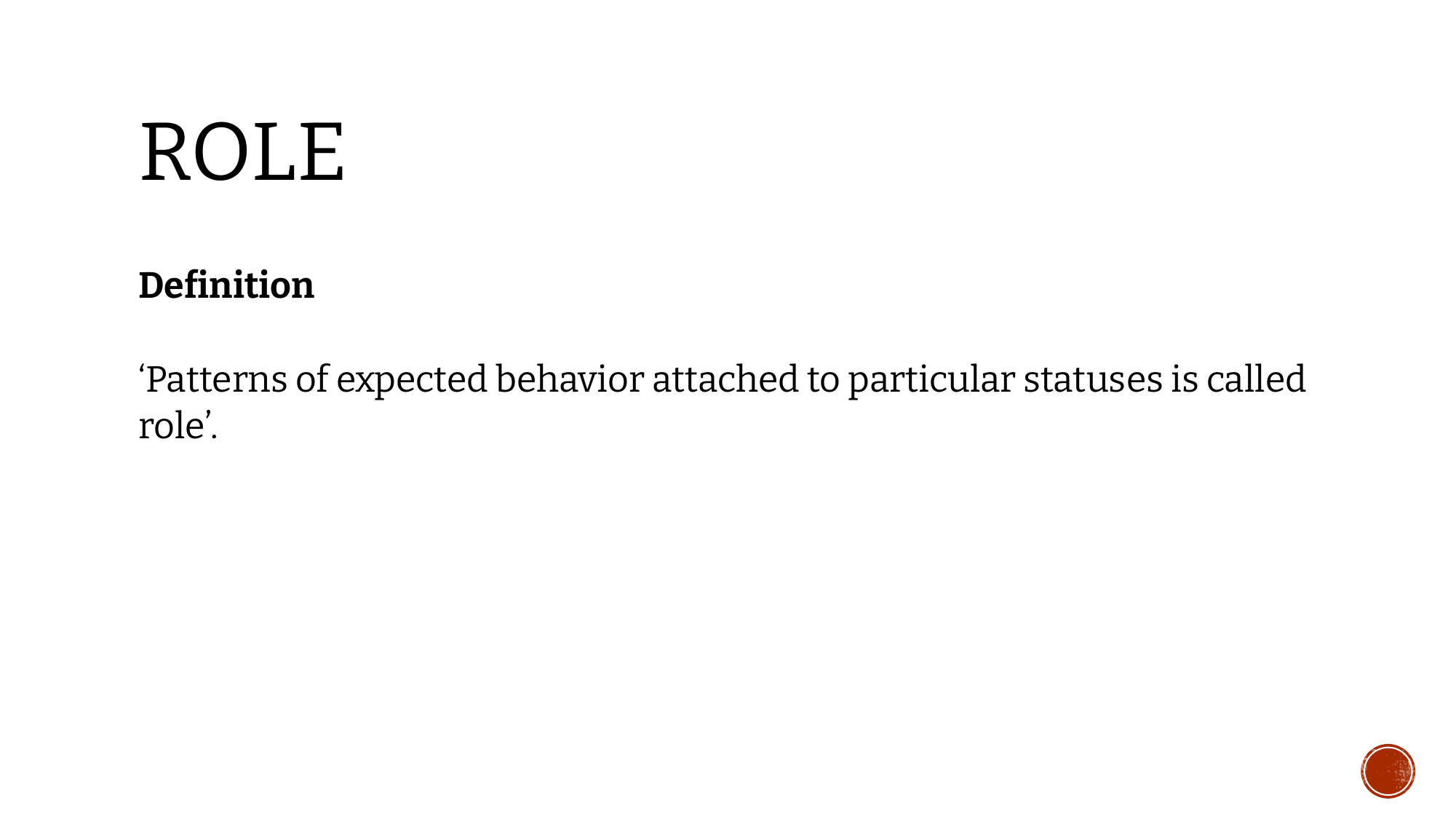

# ROLE
Definition

‘Patterns of expected behavior attached to particular statuses is called role’.